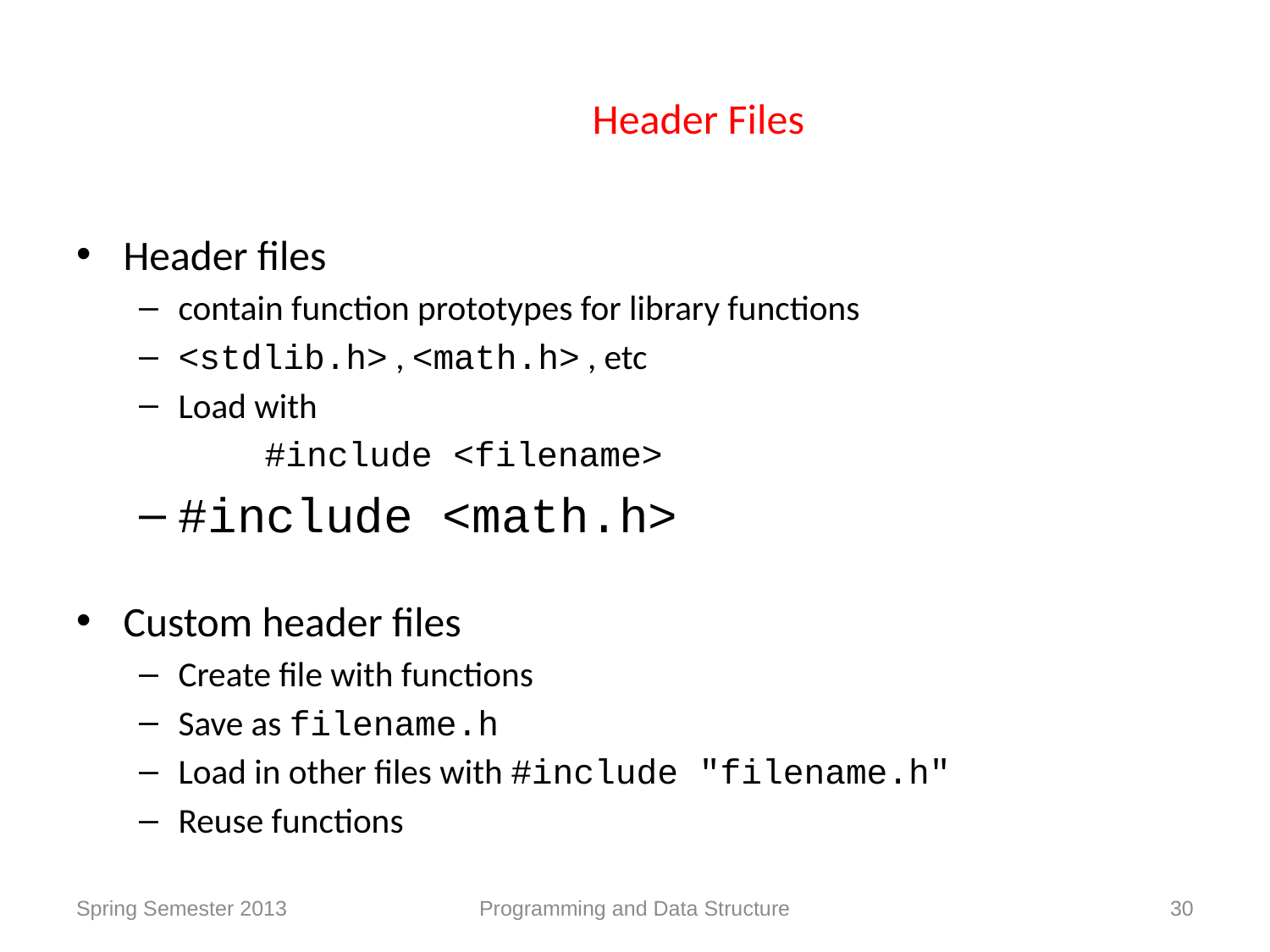

# Header Files
Header files
contain function prototypes for library functions
<stdlib.h> , <math.h> , etc
Load with
      #include <filename>
#include <math.h>

Custom header files
Create file with functions
Save as filename.h
Load in other files with #include "filename.h"
Reuse functions

Spring Semester 2013
Programming and Data Structure
30